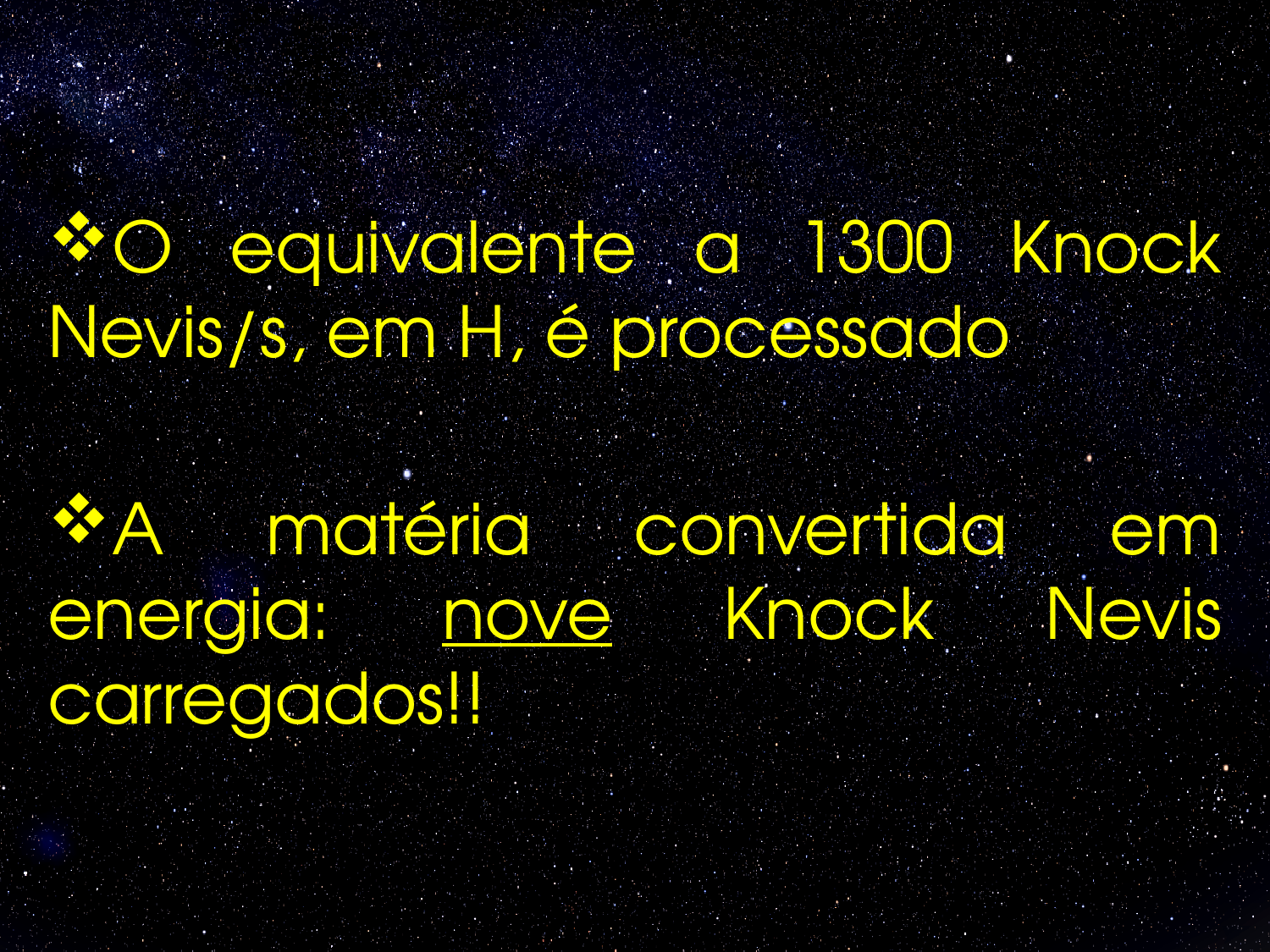

O equivalente a 1300 Knock Nevis/s, em H, é processado

A matéria convertida em energia: nove Knock Nevis carregados!!